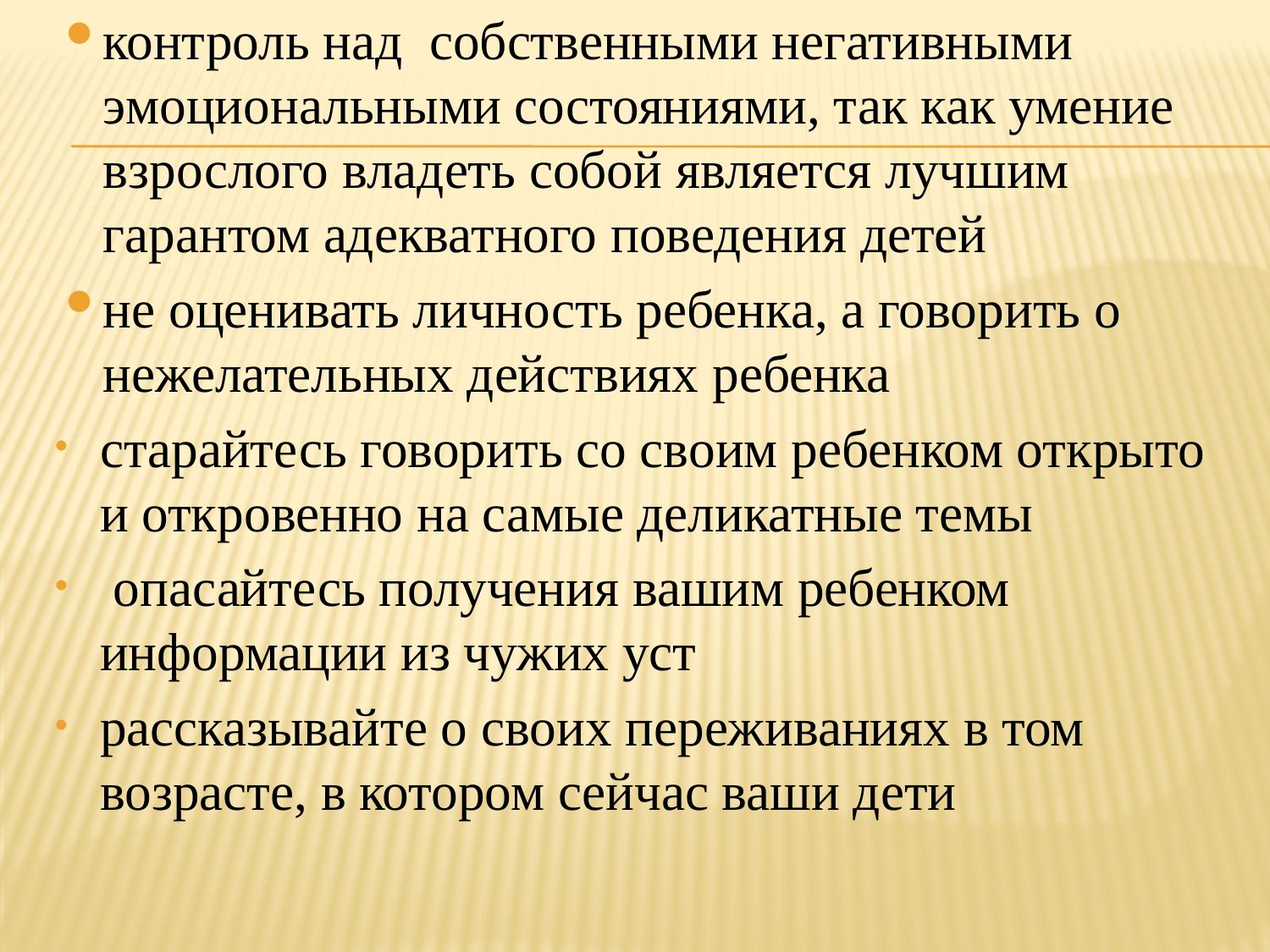

контроль над  собственными негативными  эмоциональными состояниями, так как умение взрослого владеть собой является лучшим гарантом адекватного поведения детей
не оценивать личность ребенка, а говорить о нежелательных действиях ребенка
старайтесь говорить со своим ребенком открыто и откровенно на самые деликатные темы
 опасайтесь получения вашим ребенком информации из чужих уст
рассказывайте о своих переживаниях в том возрасте, в котором сейчас ваши дети

#